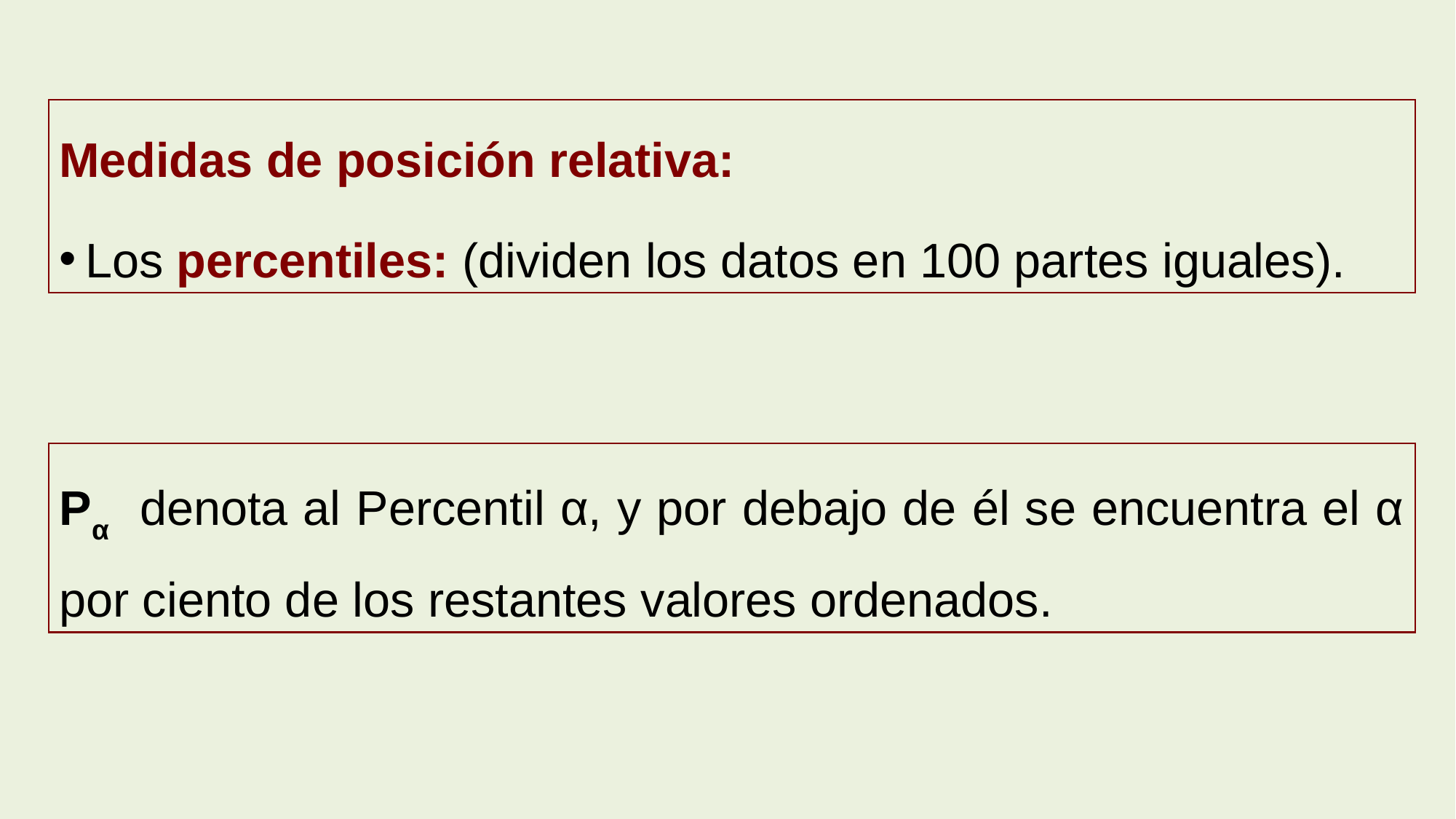

Medidas de posición relativa:
Los percentiles: (dividen los datos en 100 partes iguales).
Pα  denota al Percentil α, y por debajo de él se encuentra el α por ciento de los restantes valores ordenados.